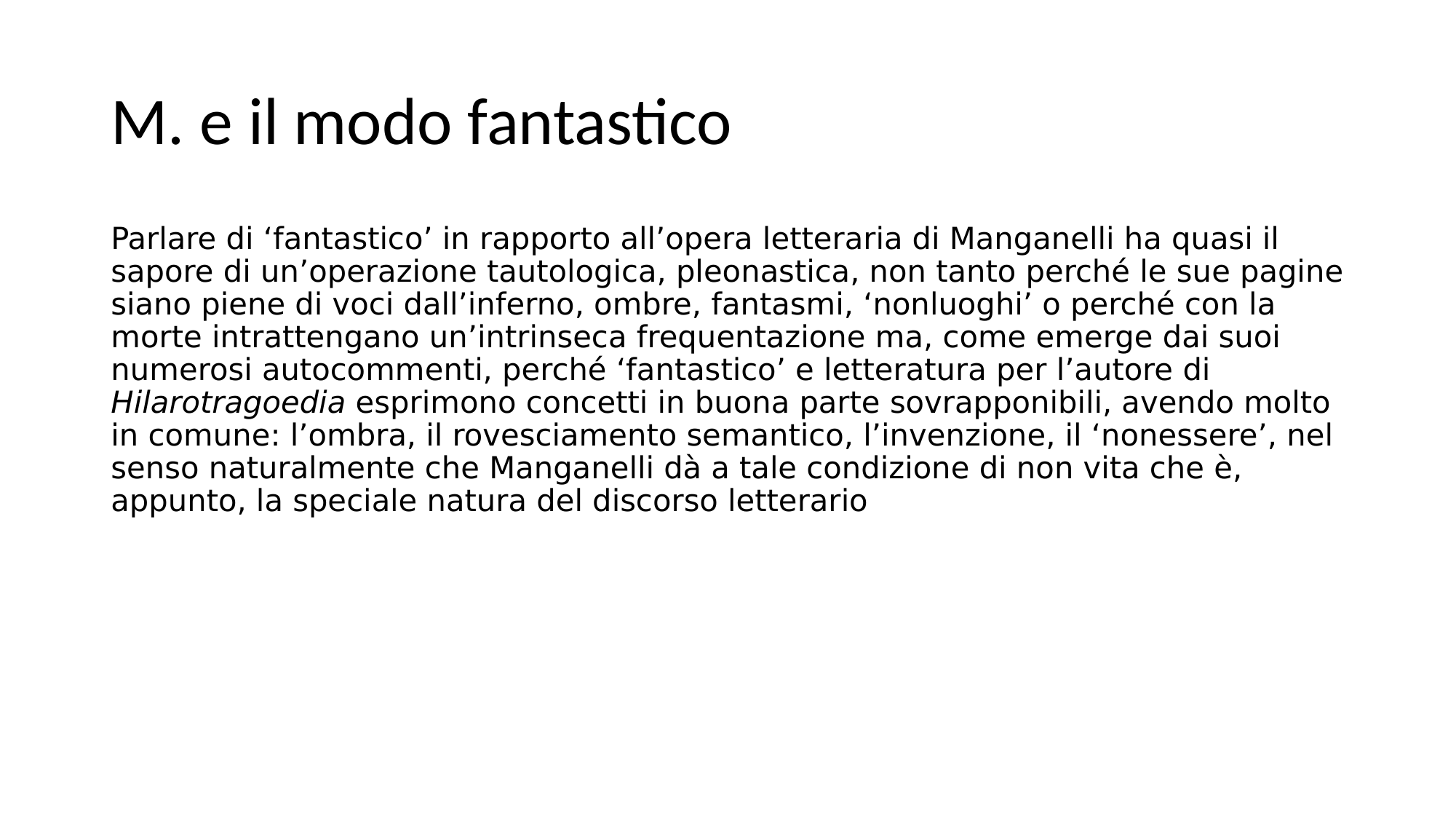

# M. e il modo fantastico
Parlare di ‘fantastico’ in rapporto all’opera letteraria di Manganelli ha quasi il sapore di un’operazione tautologica, pleonastica, non tanto perché le sue pagine siano piene di voci dall’inferno, ombre, fantasmi, ‘nonluoghi’ o perché con la morte intrattengano un’intrinseca frequentazione ma, come emerge dai suoi numerosi autocommenti, perché ‘fantastico’ e letteratura per l’autore di Hilarotragoedia esprimono concetti in buona parte sovrapponibili, avendo molto in comune: l’ombra, il rovesciamento semantico, l’invenzione, il ‘nonessere’, nel senso naturalmente che Manganelli dà a tale condizione di non vita che è, appunto, la speciale natura del discorso letterario